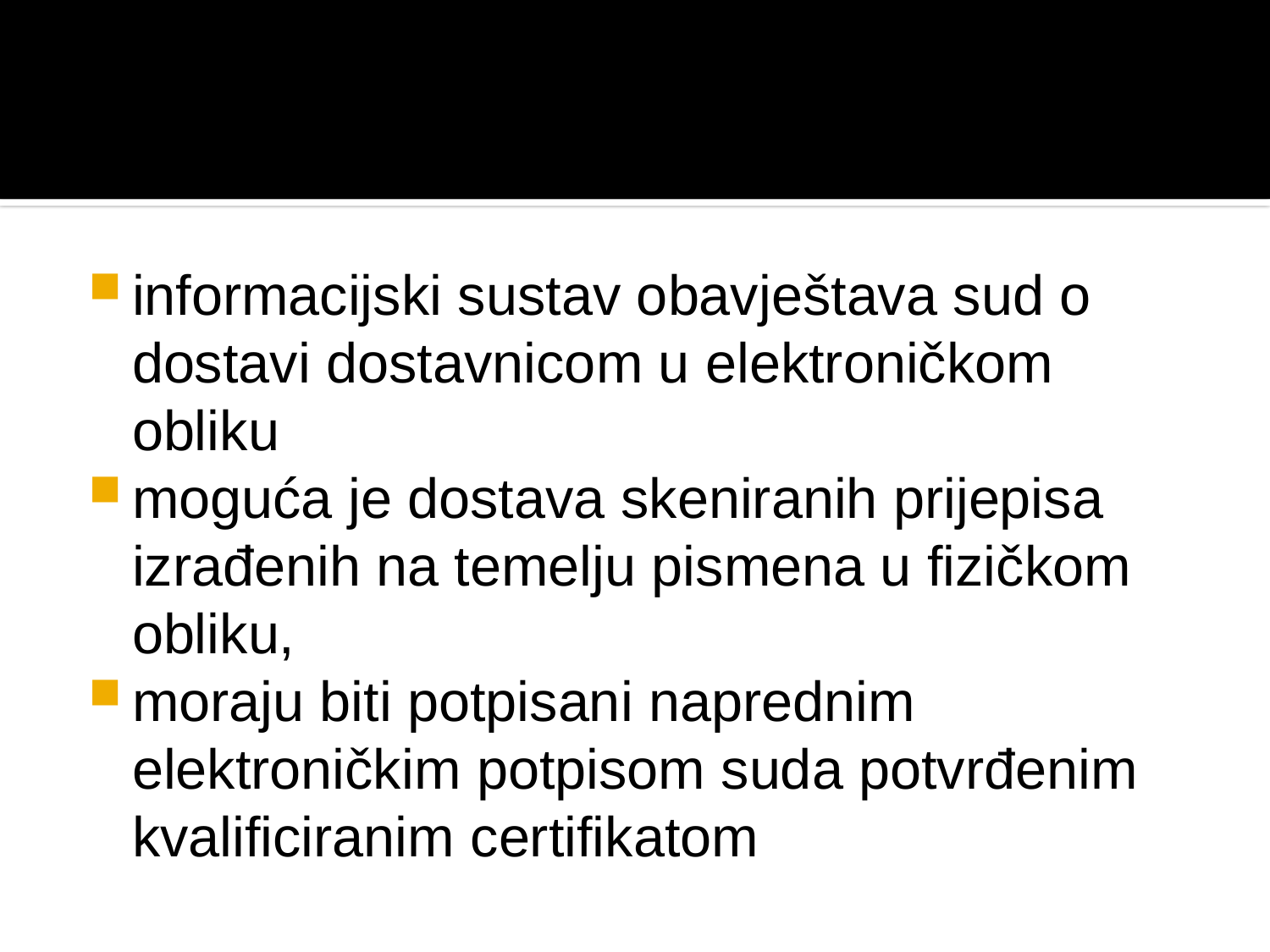

#
informacijski sustav obavještava sud o dostavi dostavnicom u elektroničkom obliku
moguća je dostava skeniranih prijepisa izrađenih na temelju pismena u fizičkom obliku,
moraju biti potpisani naprednim elektroničkim potpisom suda potvrđenim kvalificiranim certifikatom